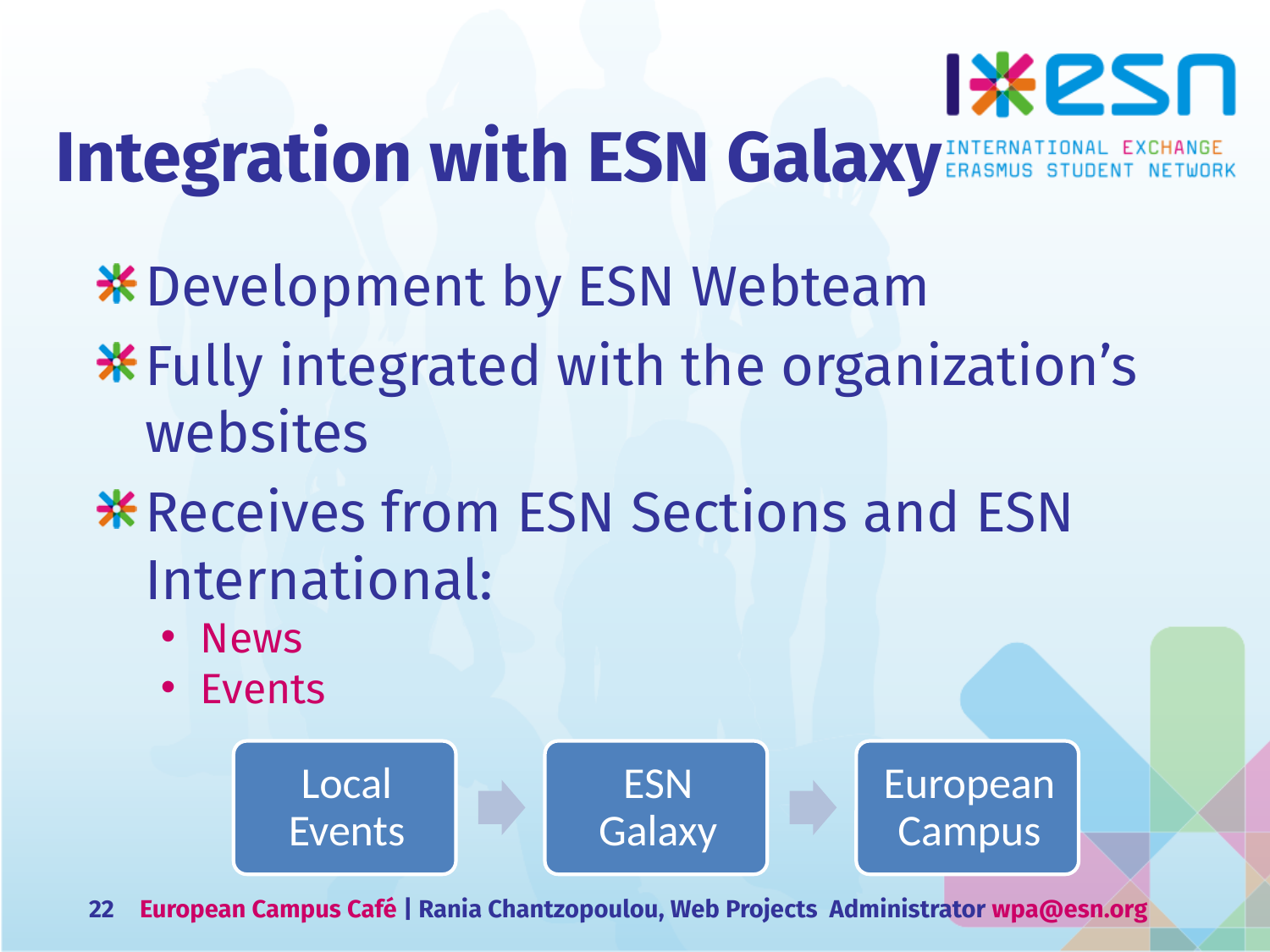

# Integration with ESN Galaxy
Development by ESN Webteam
Fully integrated with the organization’s websites
Receives from ESN Sections and ESN International:
News
Events
Local Events

ESN Galaxy

European Campus
22
European Campus Café | Rania Chantzopoulou, Web Projects  Administrator wpa@esn.org